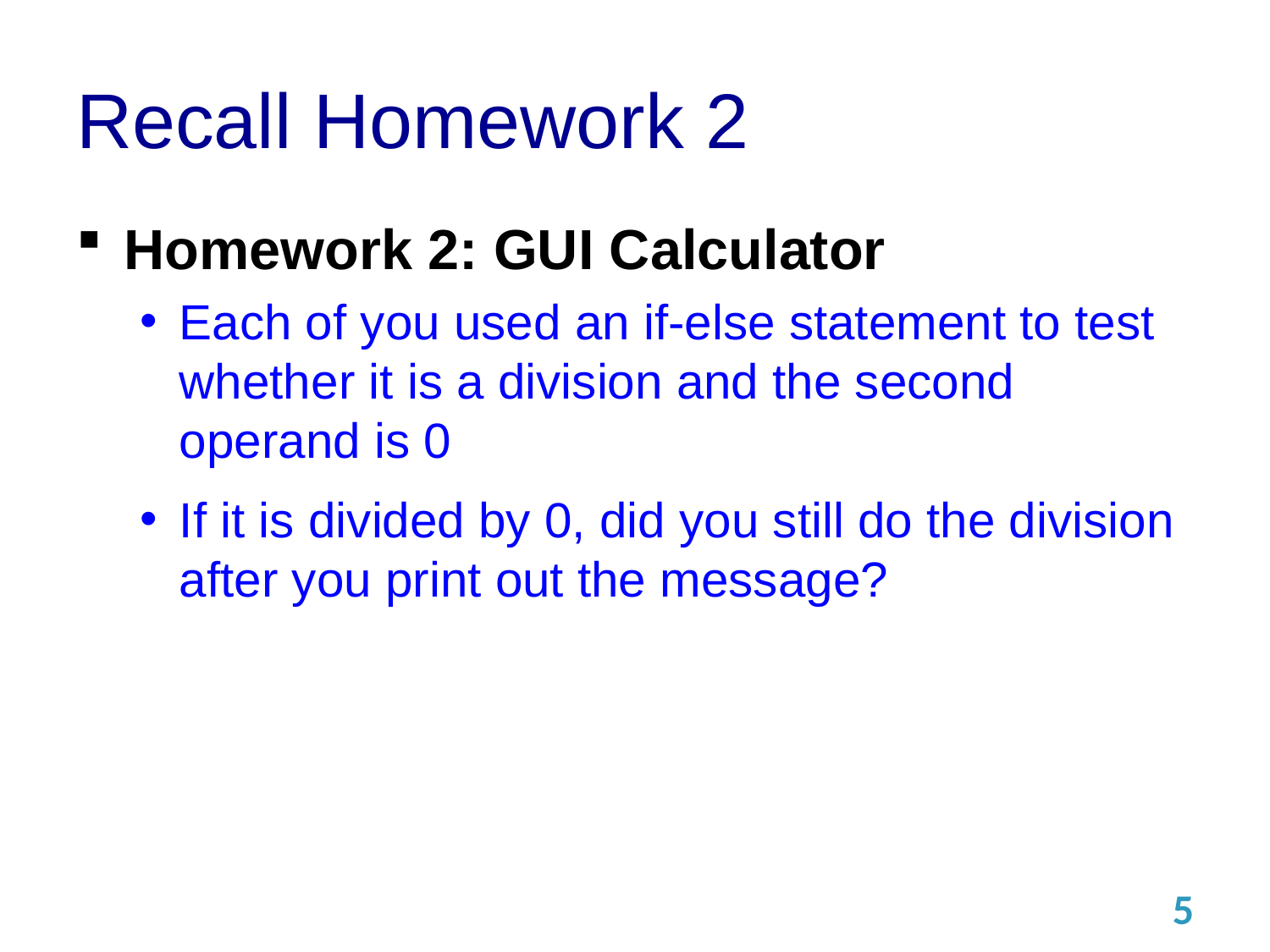

# Recall Homework 2
Homework 2: GUI Calculator
Each of you used an if-else statement to test whether it is a division and the second operand is 0
If it is divided by 0, did you still do the division after you print out the message?

5